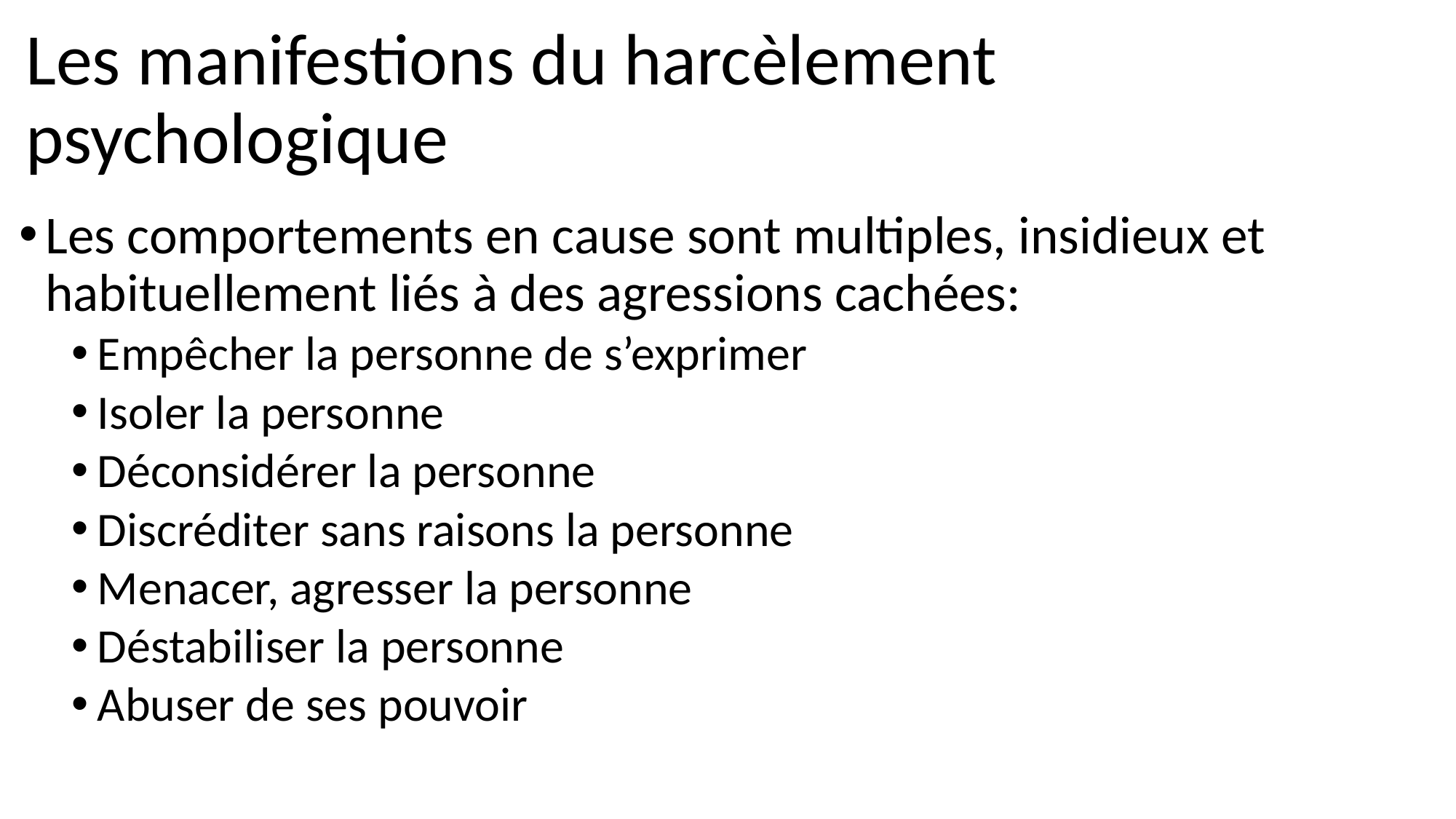

# Les manifestions du harcèlement psychologique
Les comportements en cause sont multiples, insidieux et habituellement liés à des agressions cachées:
Empêcher la personne de s’exprimer
Isoler la personne
Déconsidérer la personne
Discréditer sans raisons la personne
Menacer, agresser la personne
Déstabiliser la personne
Abuser de ses pouvoir